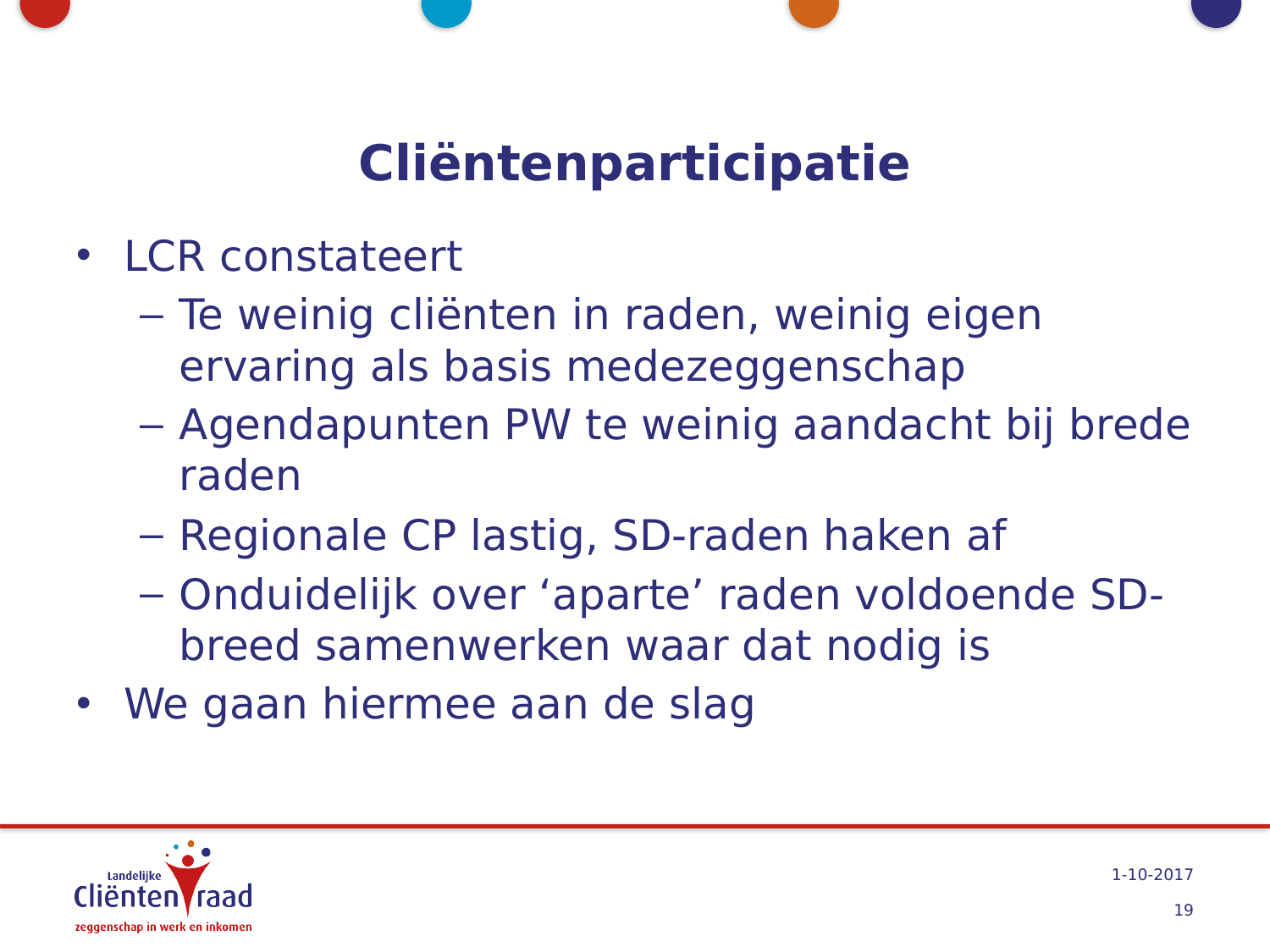

# Cliëntenparticipatie
LCR constateert
Te weinig cliënten in raden, weinig eigen ervaring als basis medezeggenschap
Agendapunten PW te weinig aandacht bij brede raden
Regionale CP lastig, SD-raden haken af
Onduidelijk over ‘aparte’ raden voldoende SD-breed samenwerken waar dat nodig is
We gaan hiermee aan de slag